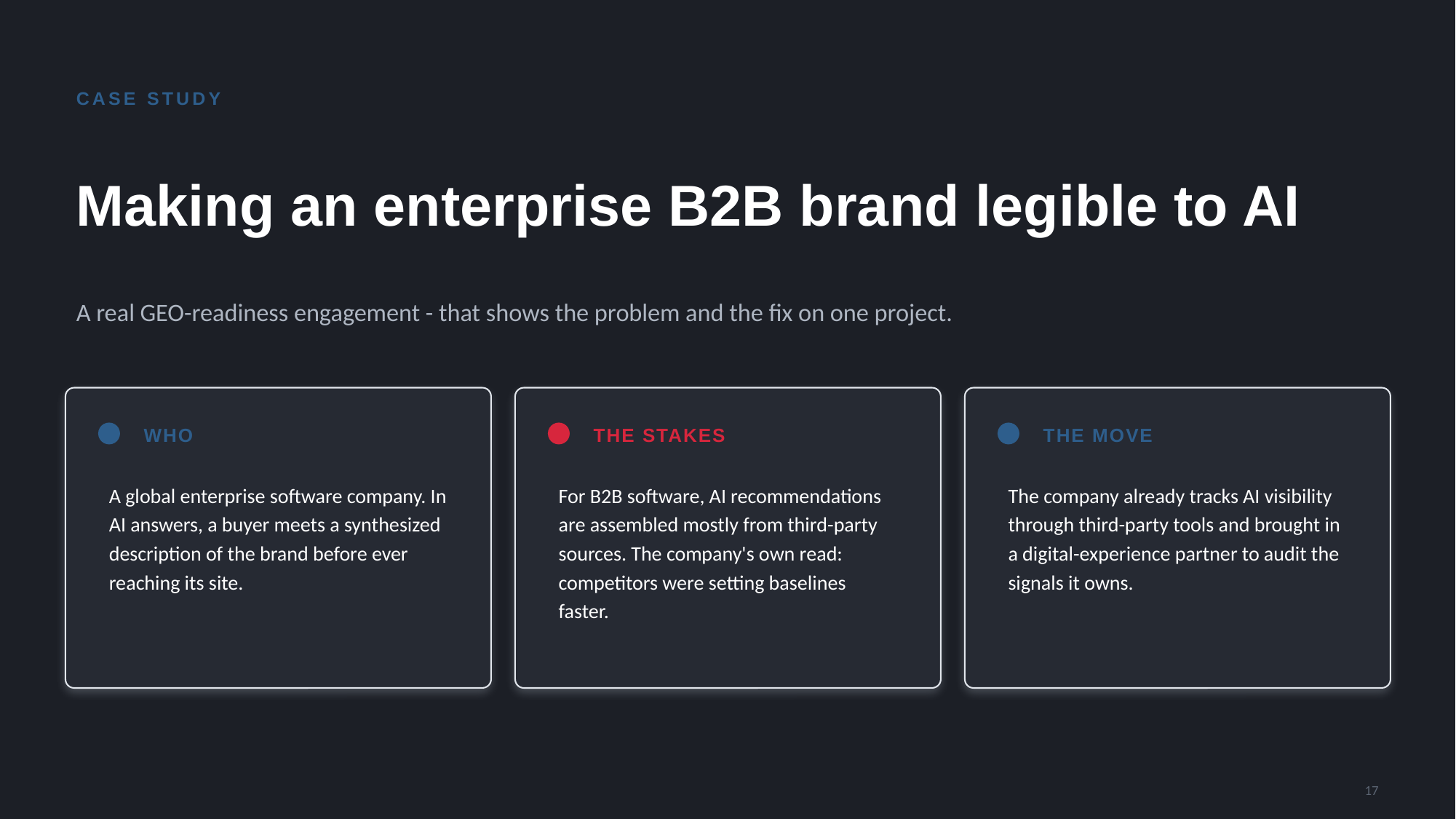

CASE STUDY
Making an enterprise B2B brand legible to AI
A real GEO-readiness engagement - that shows the problem and the fix on one project.

WHO
THE STAKES
THE MOVE

A global enterprise software company. In AI answers, a buyer meets a synthesized description of the brand before ever reaching its site.
For B2B software, AI recommendations are assembled mostly from third-party sources. The company's own read: competitors were setting baselines faster.
The company already tracks AI visibility through third-party tools and brought in a digital-experience partner to audit the signals it owns.
17